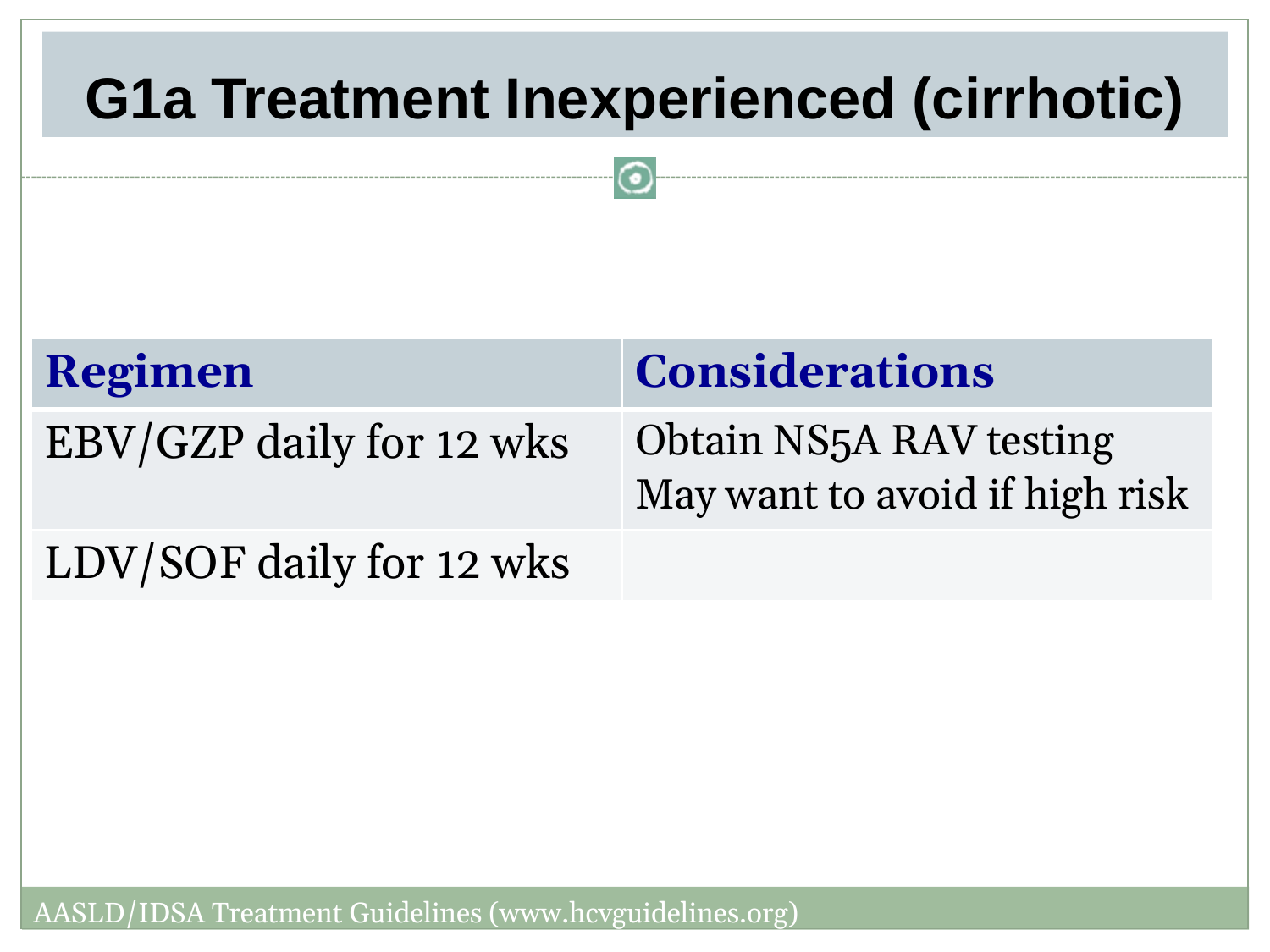

# G1a Treatment Inexperienced (cirrhotic)

| Regimen | Considerations |
| --- | --- |
| EBV/GZP daily for 12 wks | Obtain NS5A RAV testing May want to avoid if high risk |
| LDV/SOF daily for 12 wks |  |
AASLD/IDSA Treatment Guidelines (www.hcvguidelines.org)